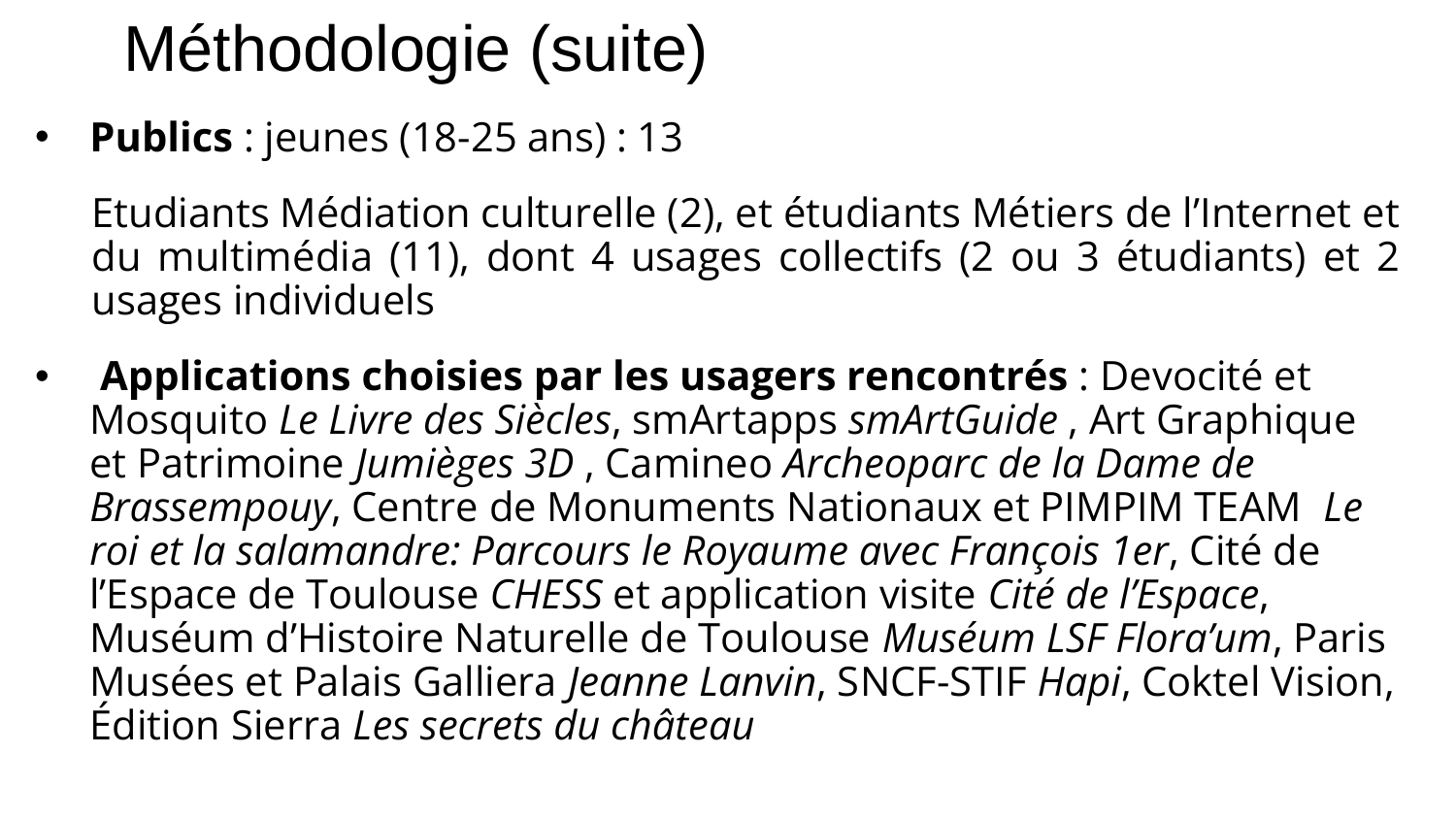

# Méthodologie (suite)
Publics : jeunes (18-25 ans) : 13
Etudiants Médiation culturelle (2), et étudiants Métiers de l’Internet et du multimédia (11), dont 4 usages collectifs (2 ou 3 étudiants) et 2 usages individuels
 Applications choisies par les usagers rencontrés : Devocité et Mosquito Le Livre des Siècles, smArtapps smArtGuide , Art Graphique et Patrimoine Jumièges 3D , Camineo Archeoparc de la Dame de Brassempouy, Centre de Monuments Nationaux et PIMPIM TEAM  Le roi et la salamandre: Parcours le Royaume avec François 1er, Cité de l’Espace de Toulouse CHESS et application visite Cité de l’Espace, Muséum d’Histoire Naturelle de Toulouse Muséum LSF Flora’um, Paris Musées et Palais Galliera Jeanne Lanvin, SNCF-STIF Hapi, Coktel Vision, Édition Sierra Les secrets du château